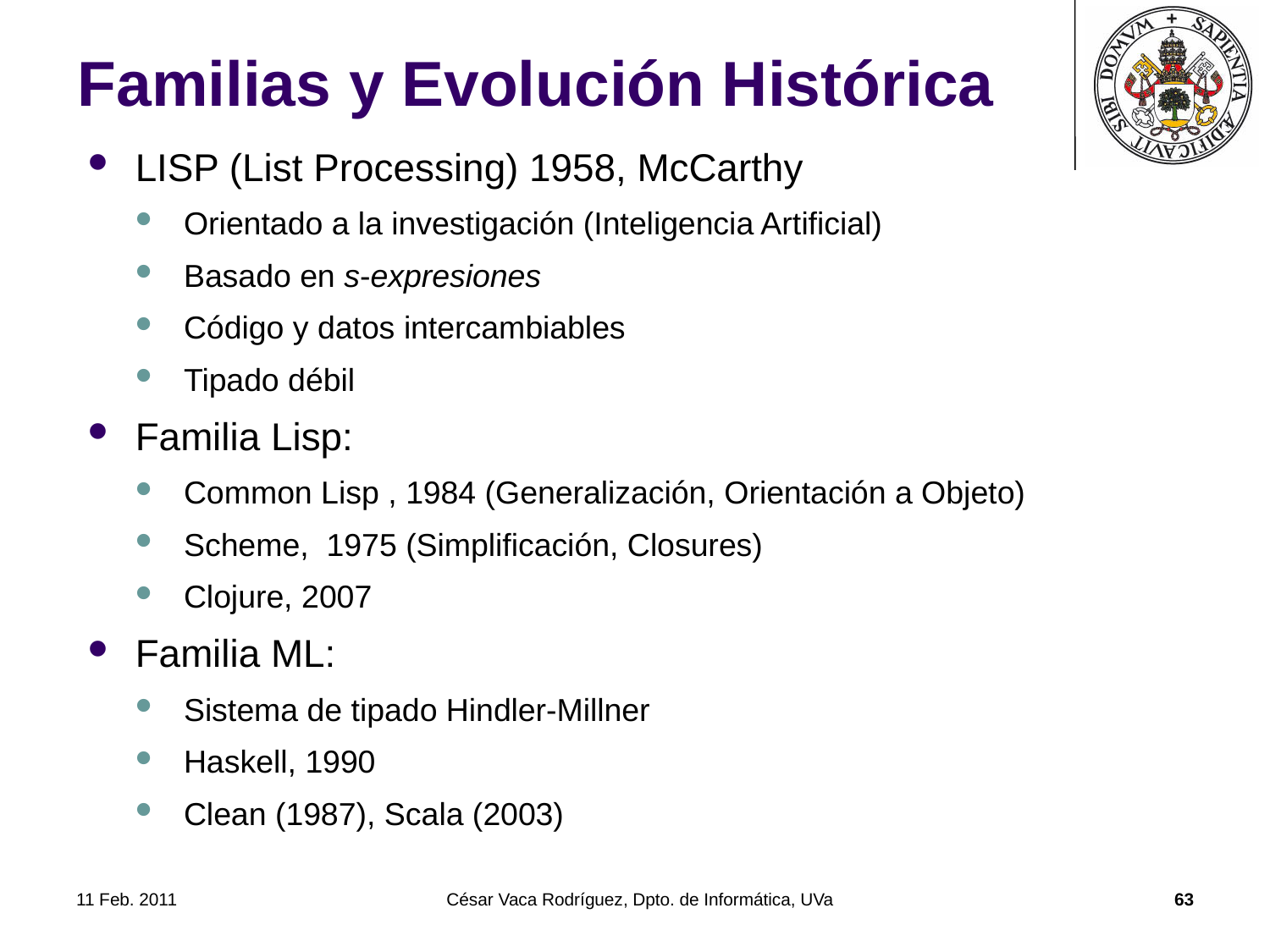

# Familias y Evolución Histórica
LISP (List Processing) 1958, McCarthy
Orientado a la investigación (Inteligencia Artificial)
Basado en s-expresiones
Código y datos intercambiables
Tipado débil
Familia Lisp:
Common Lisp , 1984 (Generalización, Orientación a Objeto)
Scheme,  1975 (Simplificación, Closures)
Clojure, 2007
Familia ML:
Sistema de tipado Hindler-Millner
Haskell, 1990
Clean (1987), Scala (2003)

11 Feb. 2011
César Vaca Rodríguez, Dpto. de Informática, UVa
63